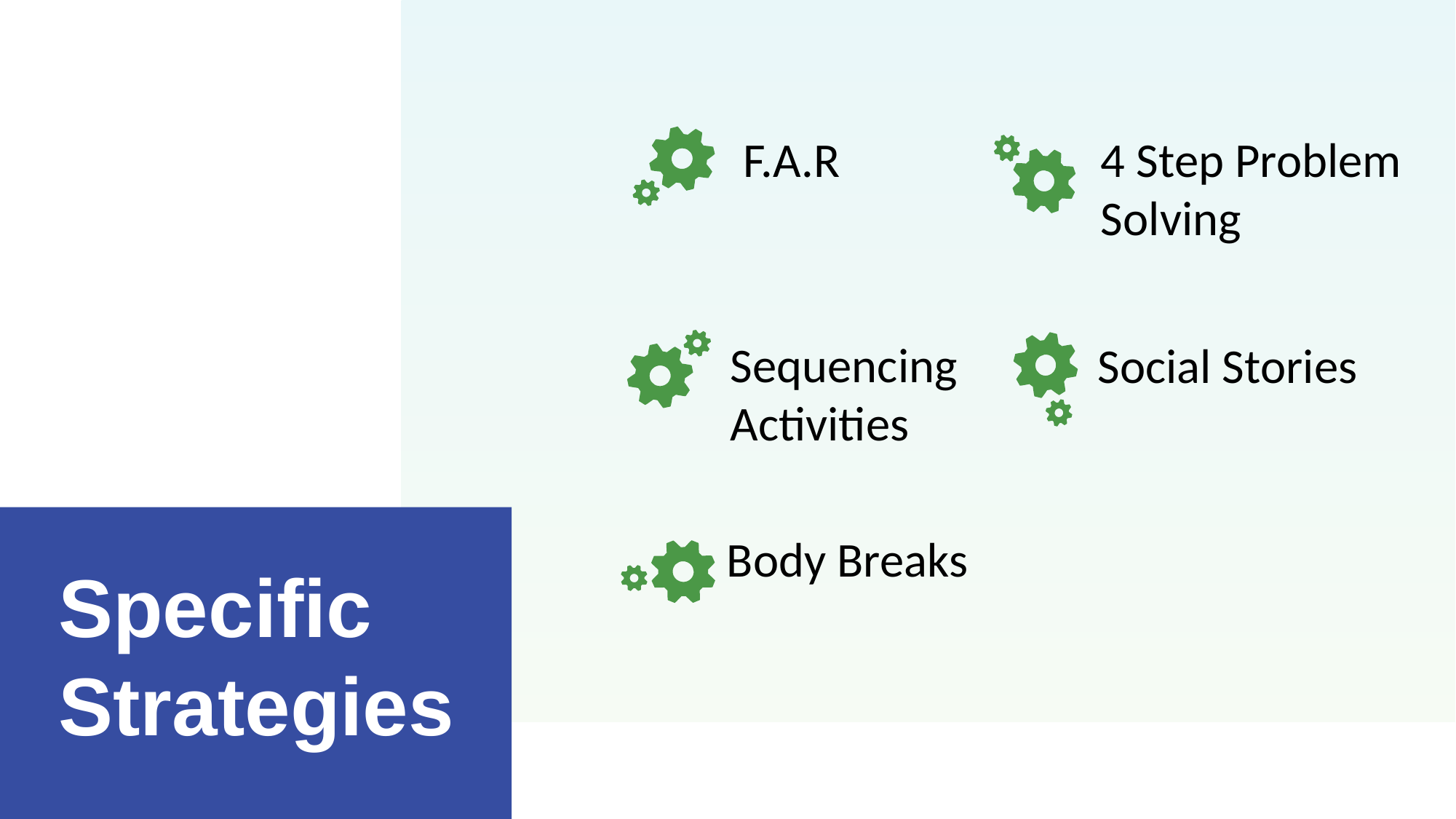

F.A.R
4 Step Problem Solving

Sequencing Activities
Social Stories

Body Breaks

Specific Strategies